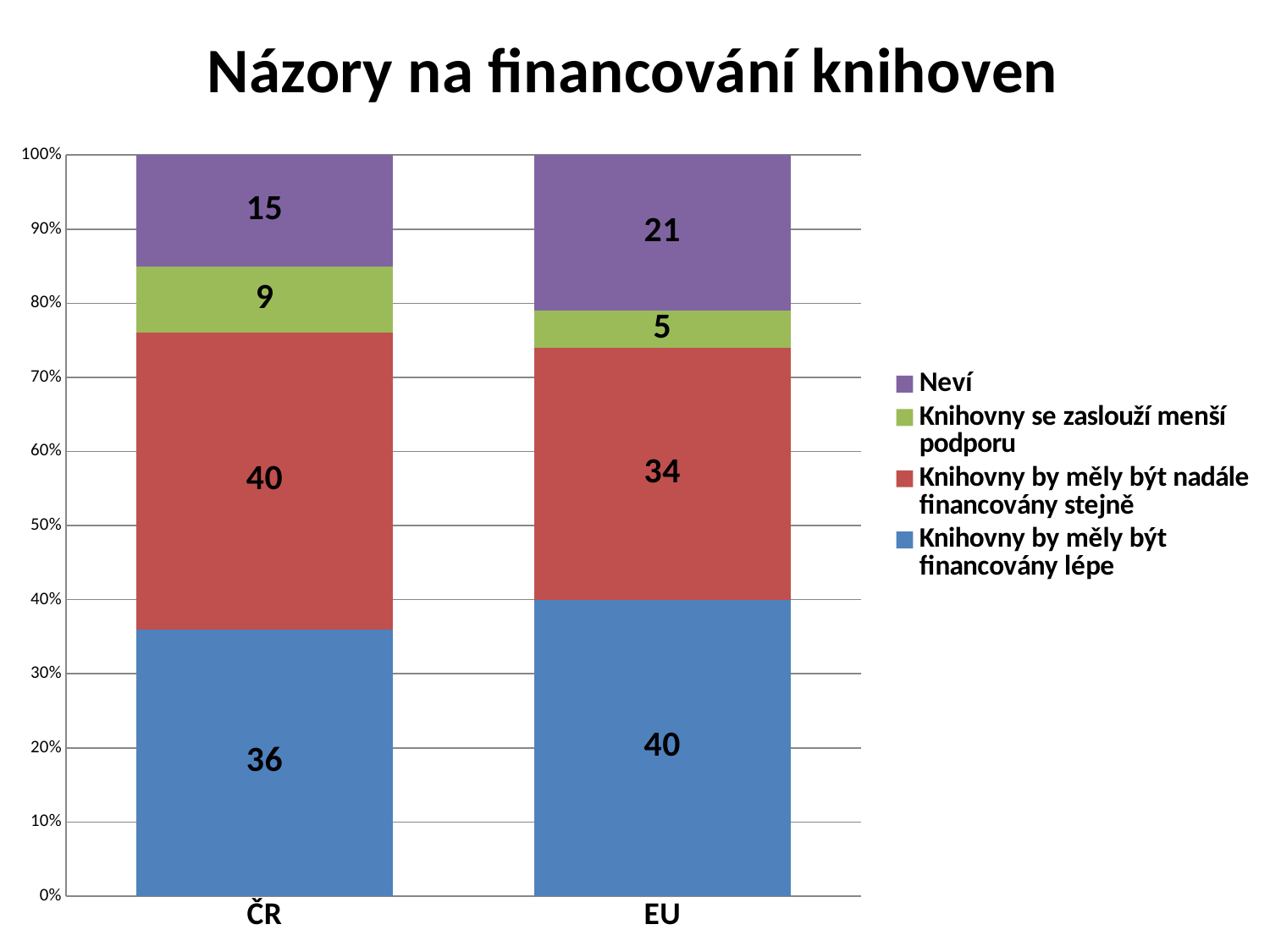

### Chart: Názory na financování knihoven

| Category | Knihovny by měly být financovány lépe | Knihovny by měly být nadále financovány stejně | Knihovny se zaslouží menší podporu | Neví |
|---|---|---|---|---|
| ČR | 36.0 | 40.0 | 9.0 | 15.0 |
| EU | 40.0 | 34.0 | 5.0 | 21.0 |